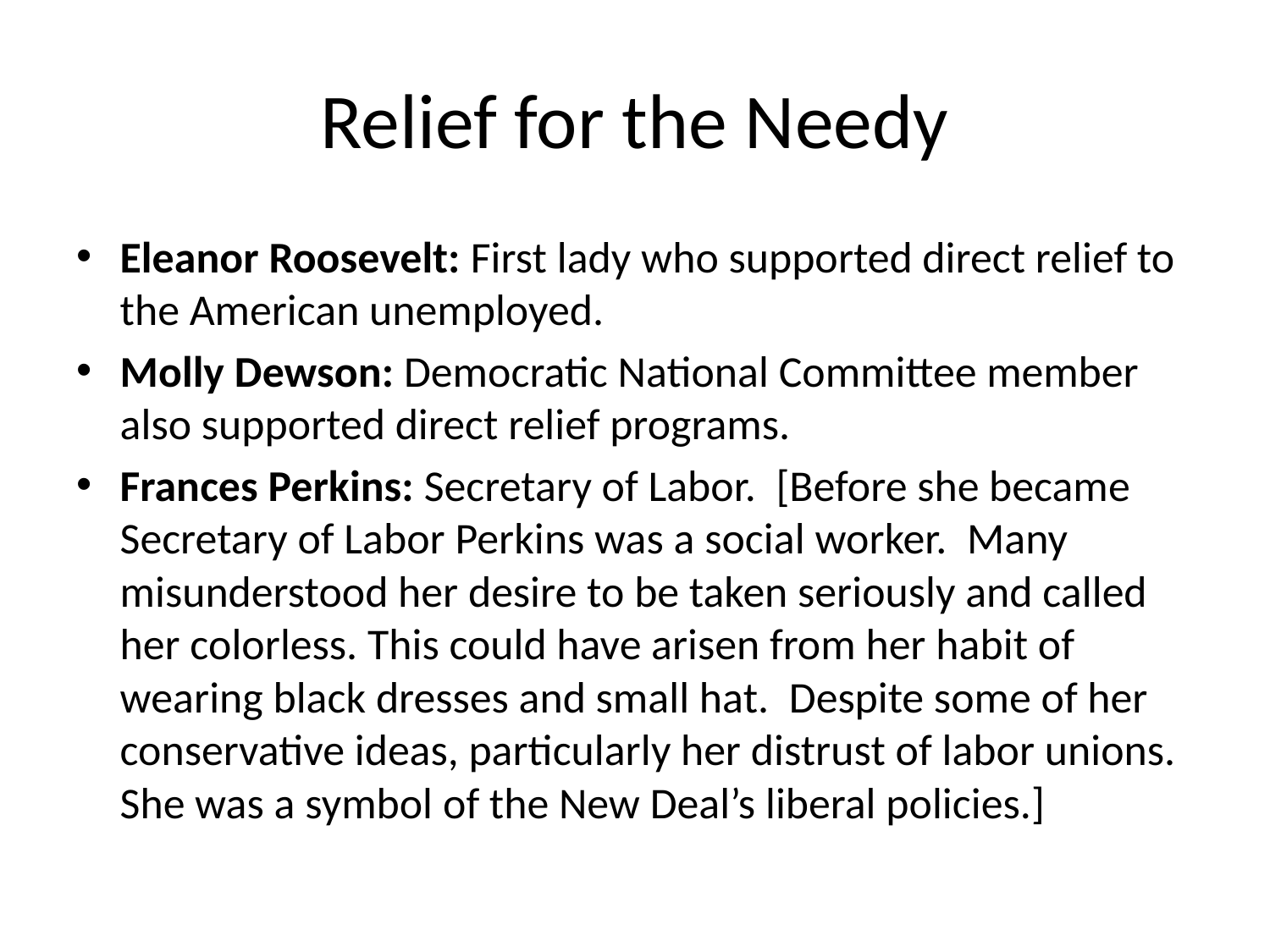

# Relief for the Needy
Eleanor Roosevelt: First lady who supported direct relief to the American unemployed.
Molly Dewson: Democratic National Committee member also supported direct relief programs.
Frances Perkins: Secretary of Labor.  [Before she became Secretary of Labor Perkins was a social worker.  Many misunderstood her desire to be taken seriously and called her colorless. This could have arisen from her habit of wearing black dresses and small hat.  Despite some of her conservative ideas, particularly her distrust of labor unions. She was a symbol of the New Deal’s liberal policies.]